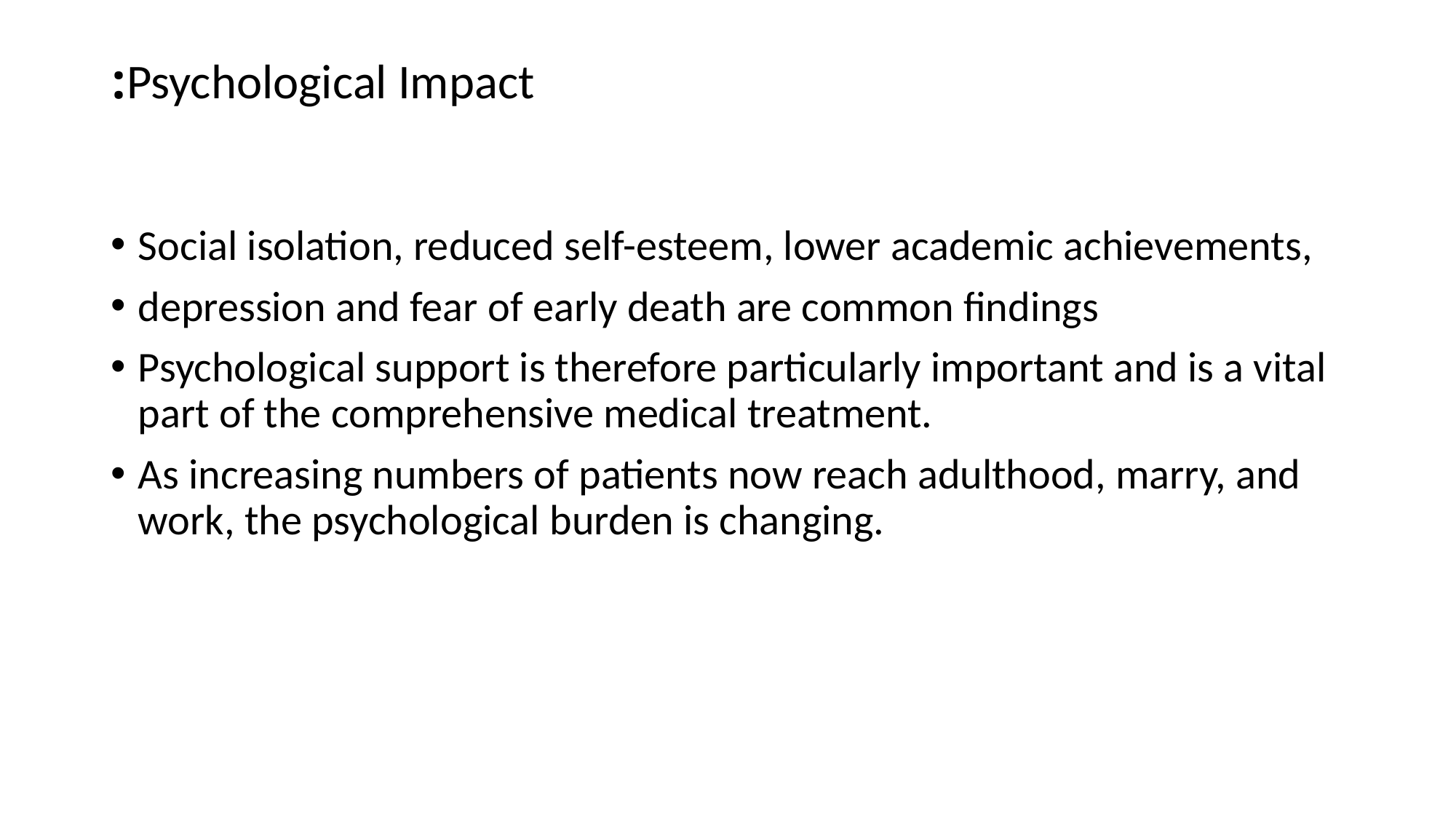

# Psychological Impact:
Social isolation, reduced self-esteem, lower academic achievements,
depression and fear of early death are common findings
Psychological support is therefore particularly important and is a vital part of the comprehensive medical treatment.
As increasing numbers of patients now reach adulthood, marry, and work, the psychological burden is changing.